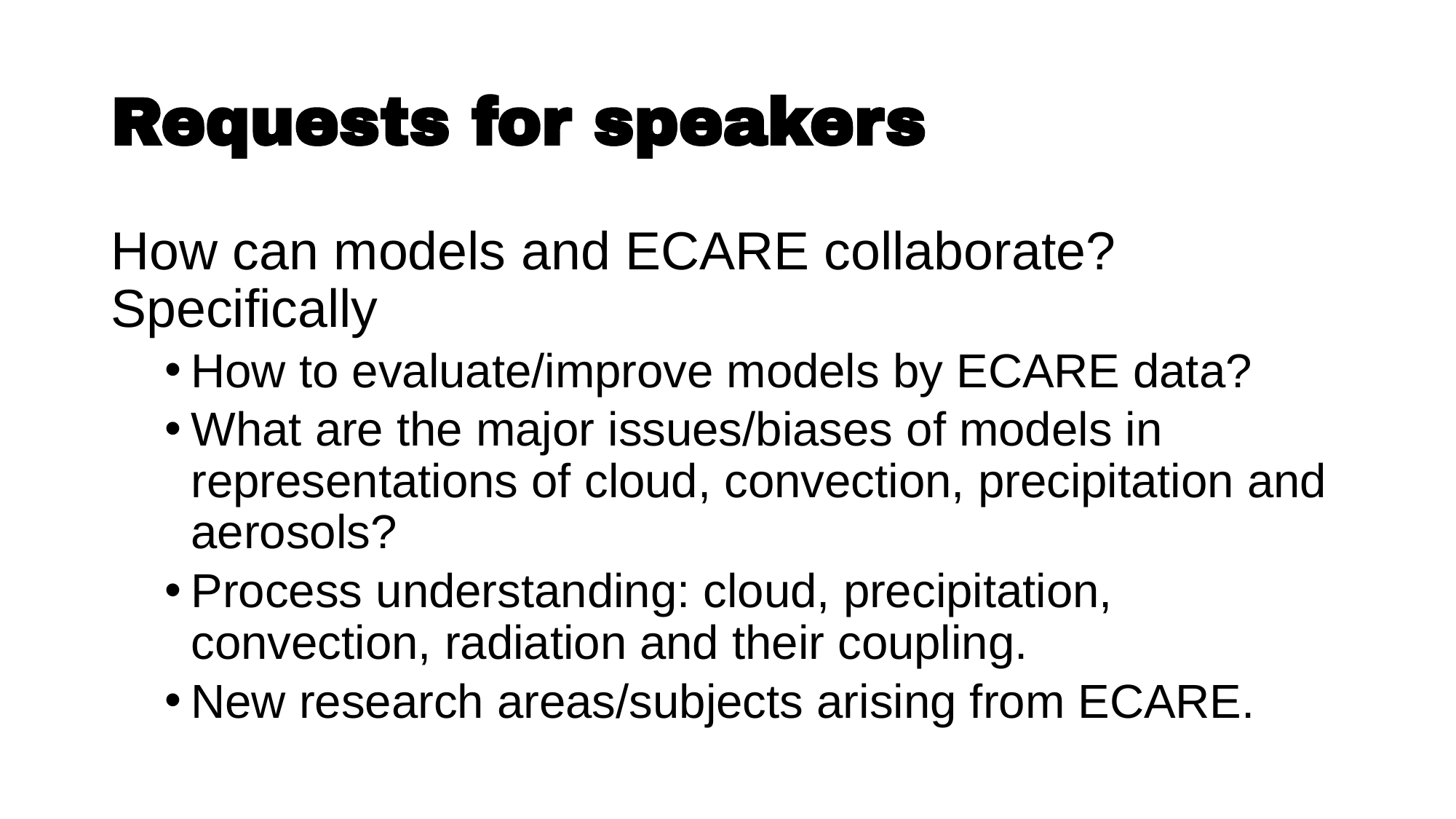

# Requests for speakers
How can models and ECARE collaborate? Specifically
How to evaluate/improve models by ECARE data?
What are the major issues/biases of models in representations of cloud, convection, precipitation and aerosols?
Process understanding: cloud, precipitation, convection, radiation and their coupling.
New research areas/subjects arising from ECARE.